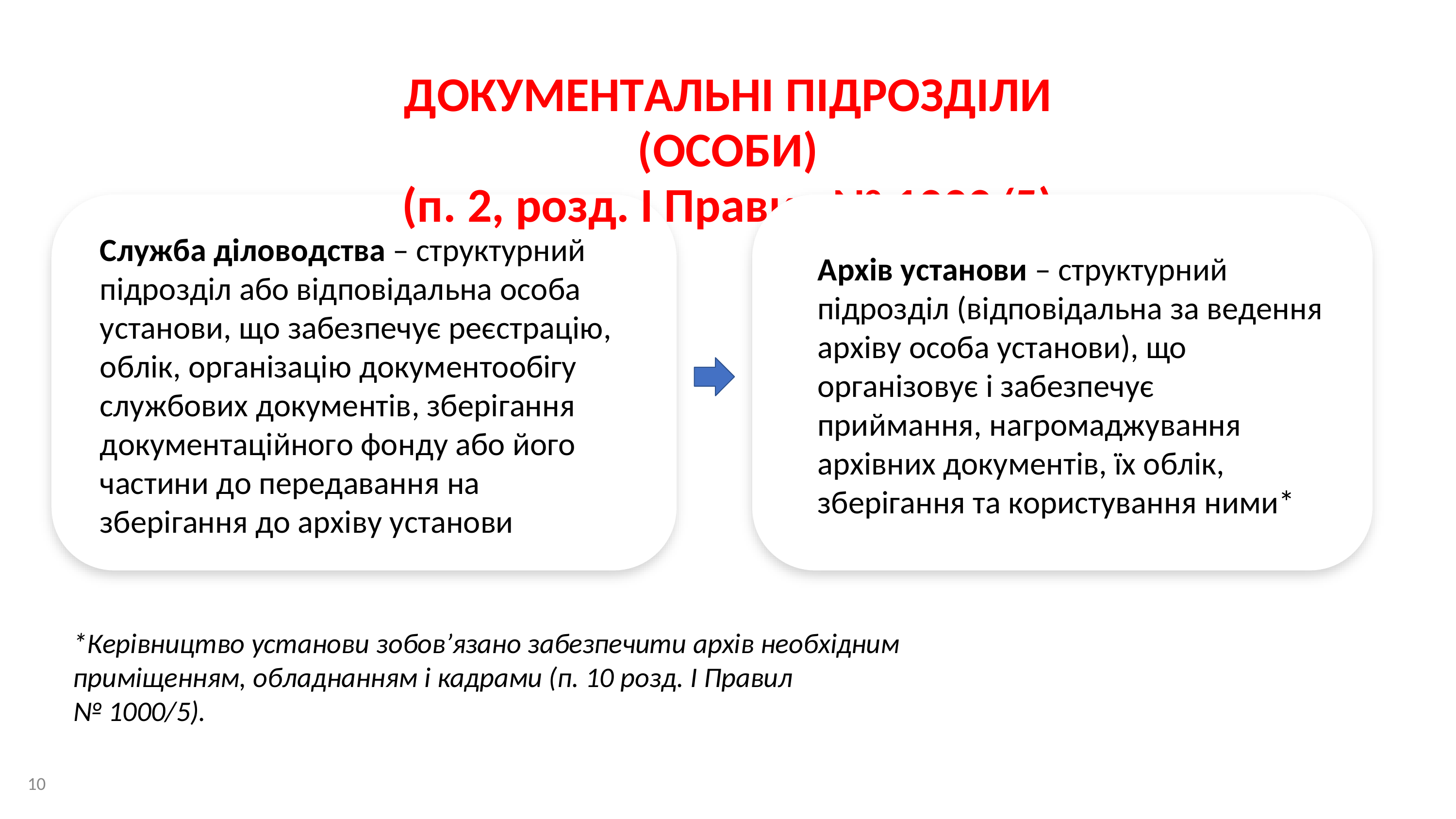

ДОКУМЕНТАЛЬНІ ПІДРОЗДІЛИ (ОСОБИ)
(п. 2, розд.	І	Правил	№	1000/5)

Служба діловодства – структурний підрозділ або відповідальна особа установи, що забезпечує реєстрацію, облік, організацію документообігу службових документів, зберігання документаційного фонду або його частини до передавання на зберігання до архіву установи
Архів установи – структурний підрозділ (відповідальна за ведення архіву особа установи), що організовує і забезпечує приймання, нагромаджування архівних документів, їх облік, зберігання та користування ними*

*Керівництво установи зобов’язано забезпечити архів необхідним приміщенням, обладнанням і кадрами (п. 10 розд. І Правил
№ 1000/5).
10